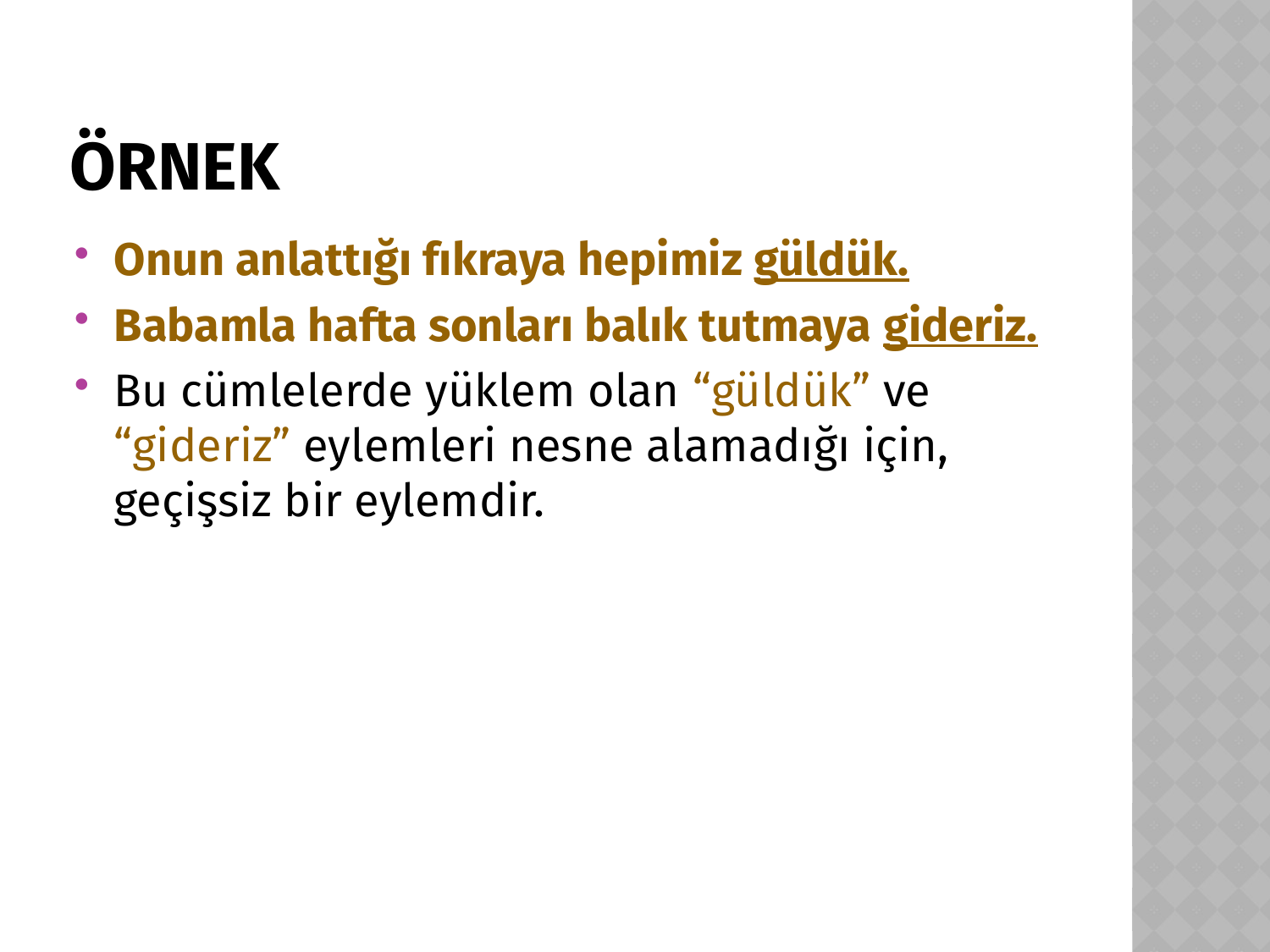

# ÖRNEK
Onun anlattığı fıkraya hepimiz güldük.
Babamla hafta sonları balık tutmaya gideriz.
Bu cümlelerde yüklem olan “güldük” ve “gideriz” eylemleri nesne alamadığı için, geçişsiz bir eylemdir.